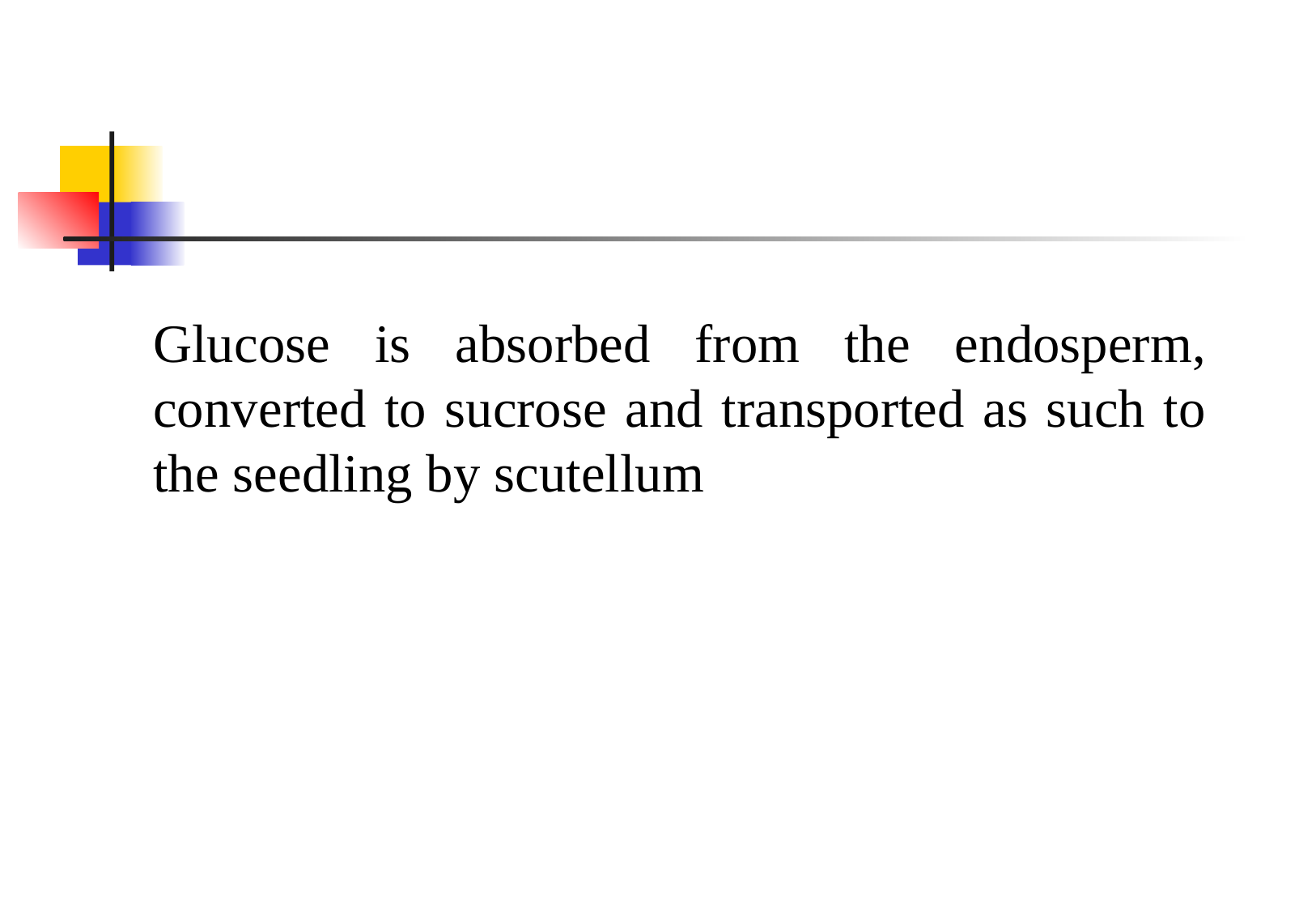

Glucose is absorbed from the endosperm, converted to sucrose and transported as such to the seedling by scutellum